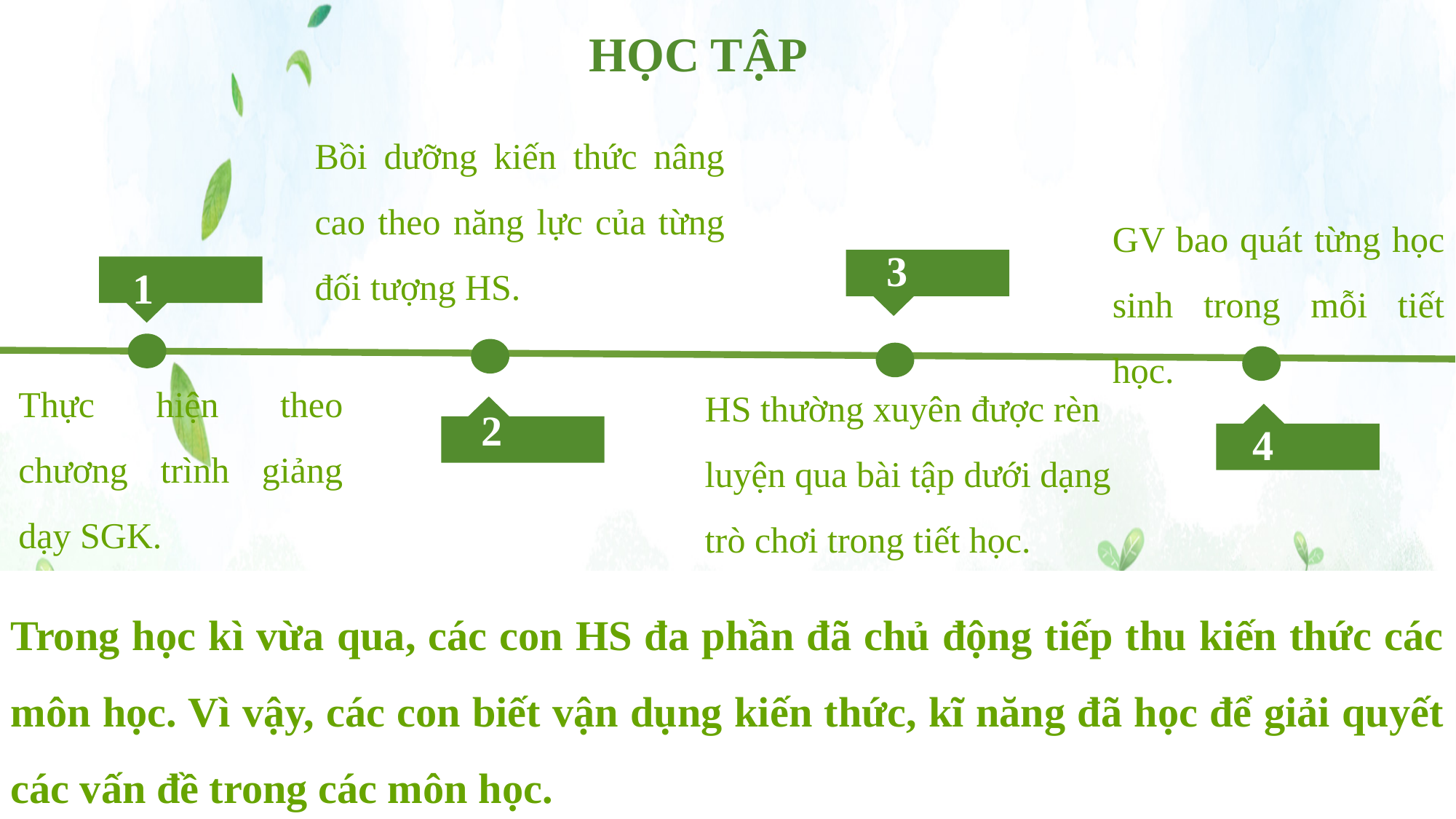

HỌC TẬP
Bồi dưỡng kiến thức nâng cao theo năng lực của từng đối tượng HS.
GV bao quát từng học sinh trong mỗi tiết học.
3

1

Thực hiện theo chương trình giảng dạy SGK.
HS thường xuyên được rèn luyện qua bài tập dưới dạng trò chơi trong tiết học.
2
4

Trong học kì vừa qua, các con HS đa phần đã chủ động tiếp thu kiến thức các môn học. Vì vậy, các con biết vận dụng kiến thức, kĩ năng đã học để giải quyết các vấn đề trong các môn học.